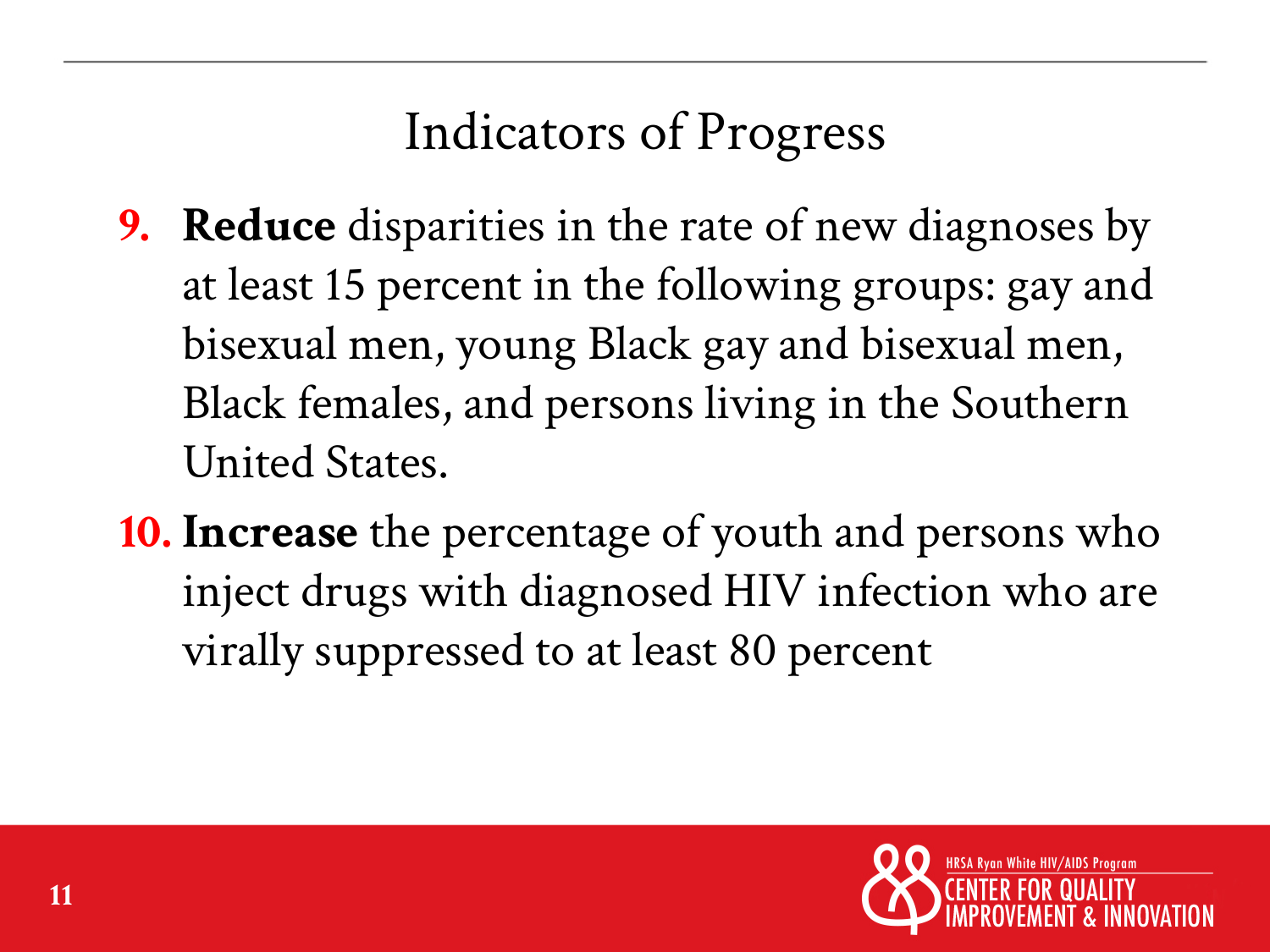

# Indicators of Progress
Reduce disparities in the rate of new diagnoses by at least 15 percent in the following groups: gay and bisexual men, young Black gay and bisexual men, Black females, and persons living in the Southern United States.
Increase the percentage of youth and persons who inject drugs with diagnosed HIV infection who are virally suppressed to at least 80 percent